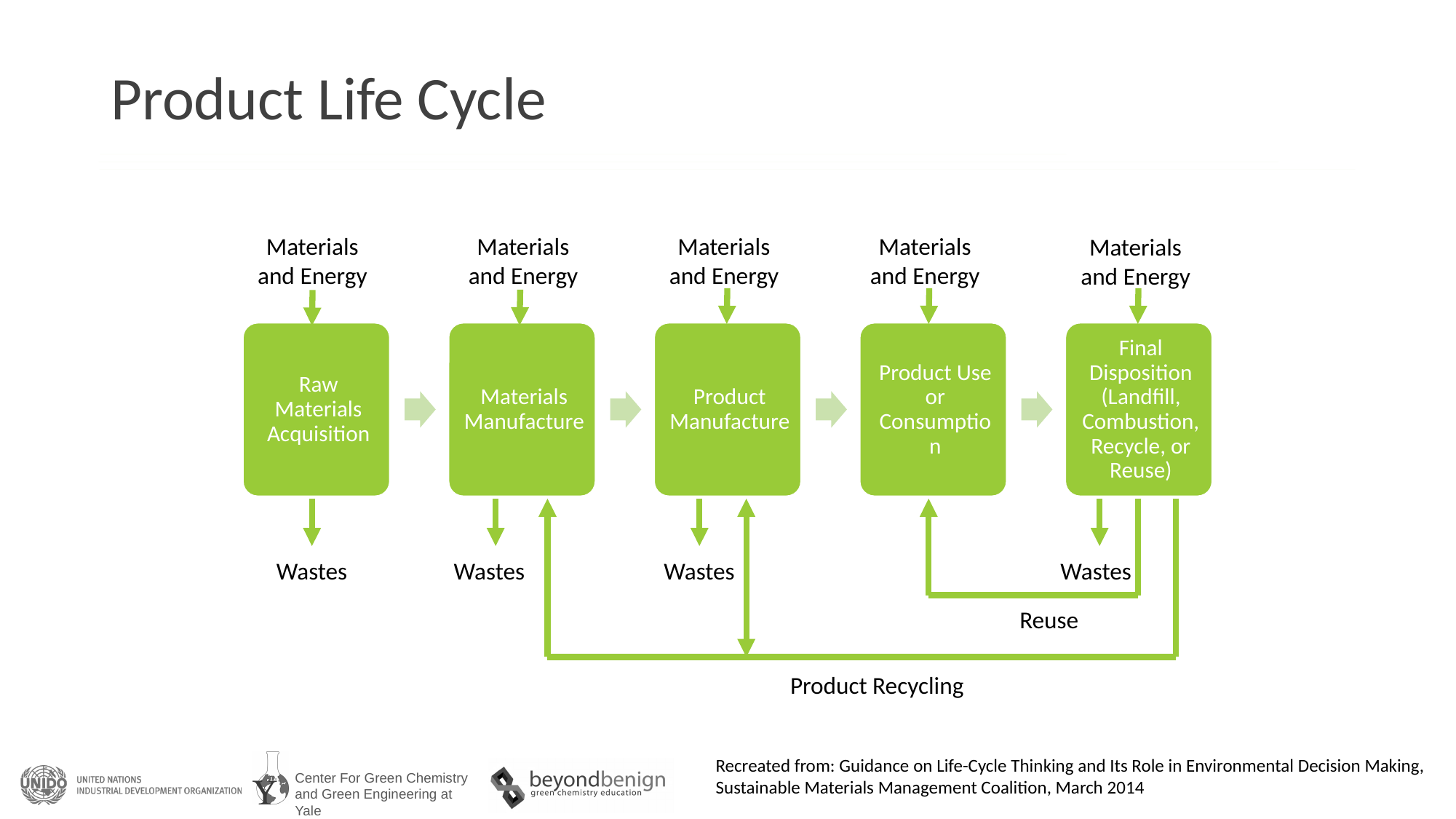

# Product Life Cycle
Raw Materials Acquisition

Materials Manufacture

Product Manufacture

Product Use or Consumption

Final Disposition (Landfill, Combustion, Recycle, or Reuse)
Materials and Energy
Materials and Energy
Materials and Energy
Materials and Energy
Materials and Energy
Wastes
Wastes
Wastes
Wastes
Reuse
Product Recycling
Recreated from: Guidance on Life-Cycle Thinking and Its Role in Environmental Decision Making, Sustainable Materials Management Coalition, March 2014